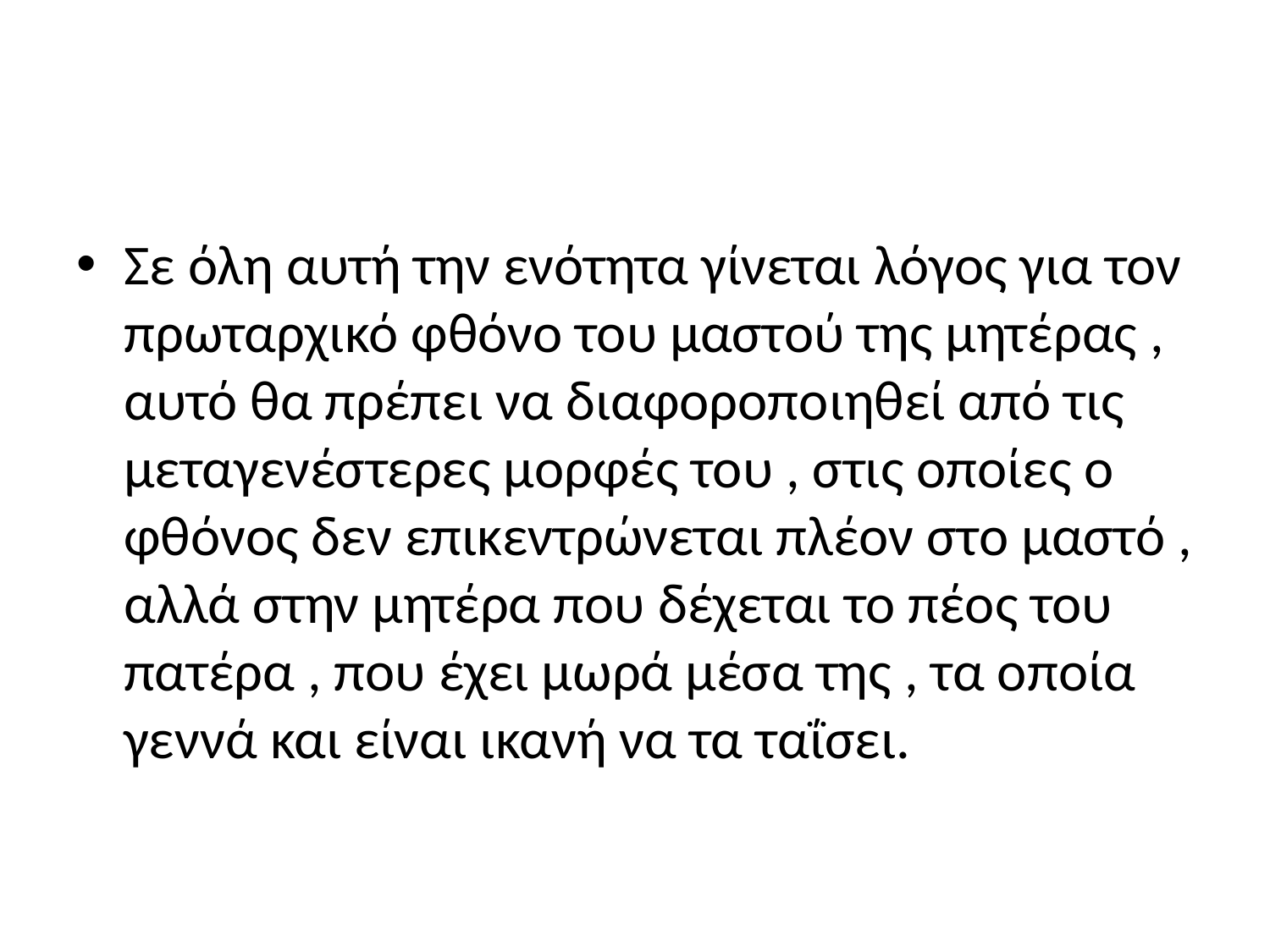

Σε όλη αυτή την ενότητα γίνεται λόγος για τον πρωταρχικό φθόνο του μαστού της μητέρας , αυτό θα πρέπει να διαφοροποιηθεί από τις μεταγενέστερες μορφές του , στις οποίες ο φθόνος δεν επικεντρώνεται πλέον στο μαστό , αλλά στην μητέρα που δέχεται το πέος του πατέρα , που έχει μωρά μέσα της , τα οποία γεννά και είναι ικανή να τα ταΐσει.